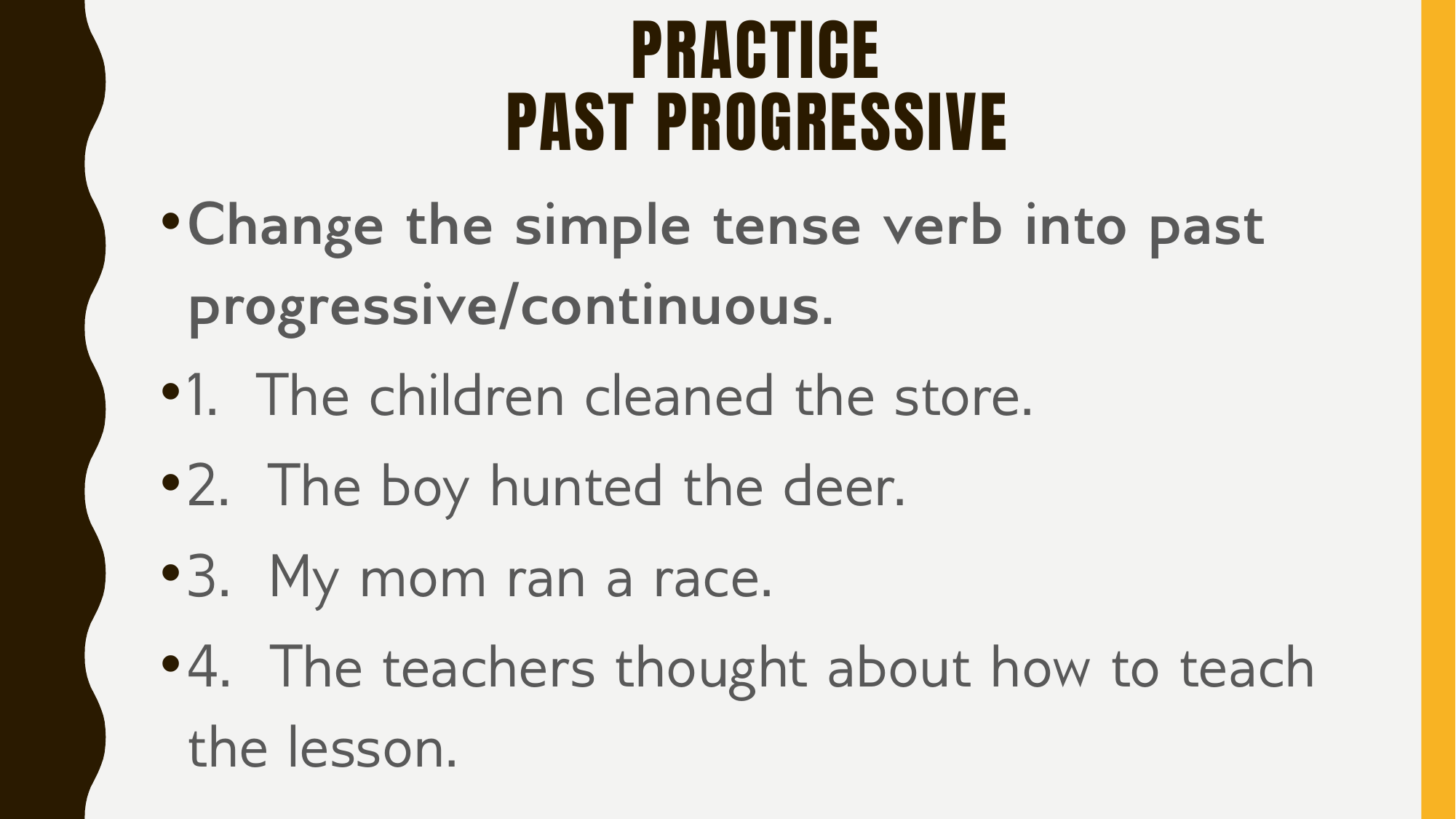

# Practice Past Progressive
Change the simple tense verb into past progressive/continuous.
1.  The children cleaned the store.
2.  The boy hunted the deer.
3.  My mom ran a race.
4.  The teachers thought about how to teach the lesson.